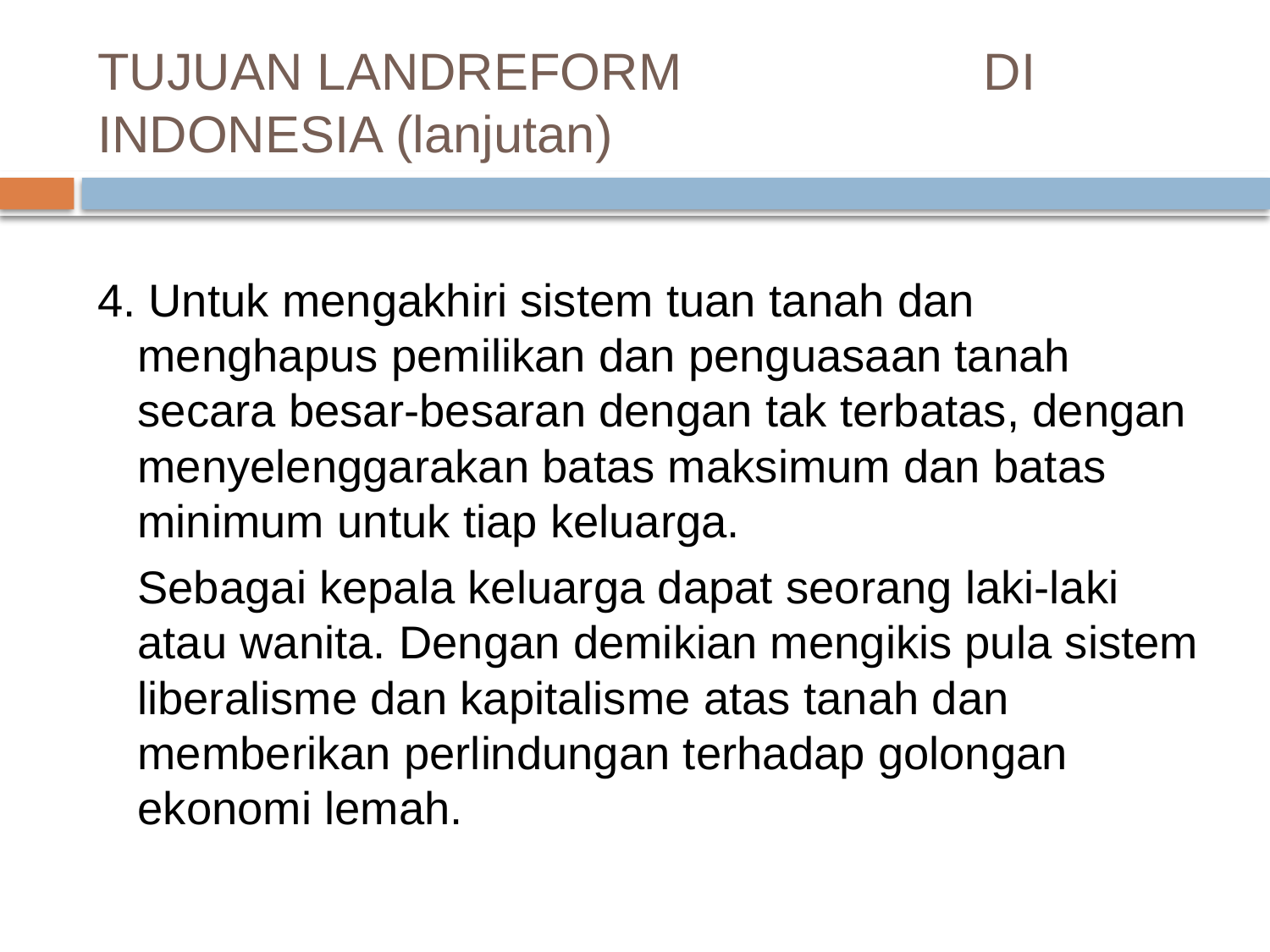

# TUJUAN LANDREFORM                     DI INDONESIA (lanjutan)
4. Untuk mengakhiri sistem tuan tanah dan menghapus pemilikan dan penguasaan tanah secara besar-besaran dengan tak terbatas, dengan menyelenggarakan batas maksimum dan batas minimum untuk tiap keluarga.
	Sebagai kepala keluarga dapat seorang laki-laki atau wanita. Dengan demikian mengikis pula sistem liberalisme dan kapitalisme atas tanah dan memberikan perlindungan terhadap golongan ekonomi lemah.